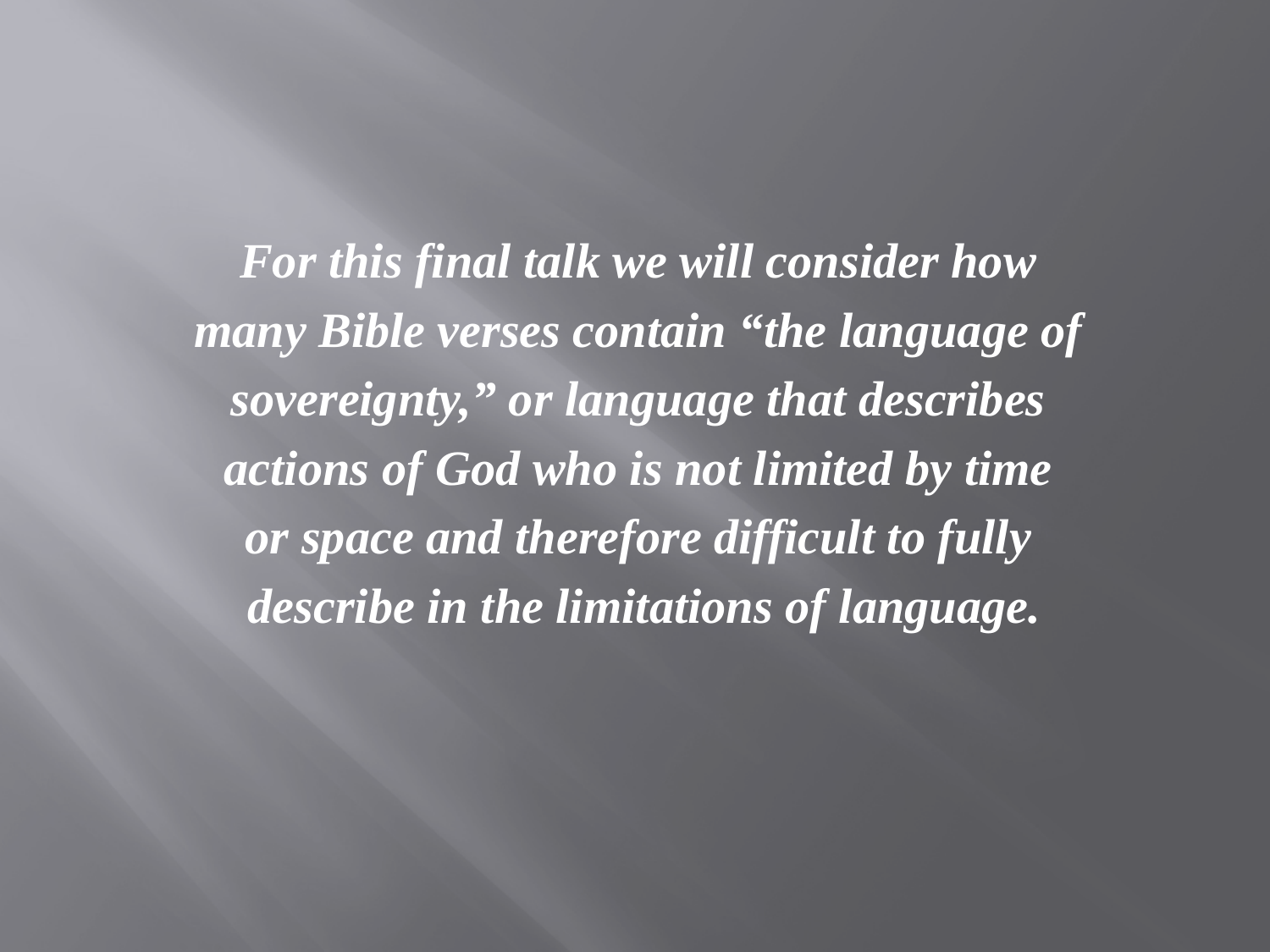

#
For this final talk we will consider how
many Bible verses contain “the language of
sovereignty,” or language that describes
actions of God who is not limited by time
or space and therefore difficult to fully
describe in the limitations of language.